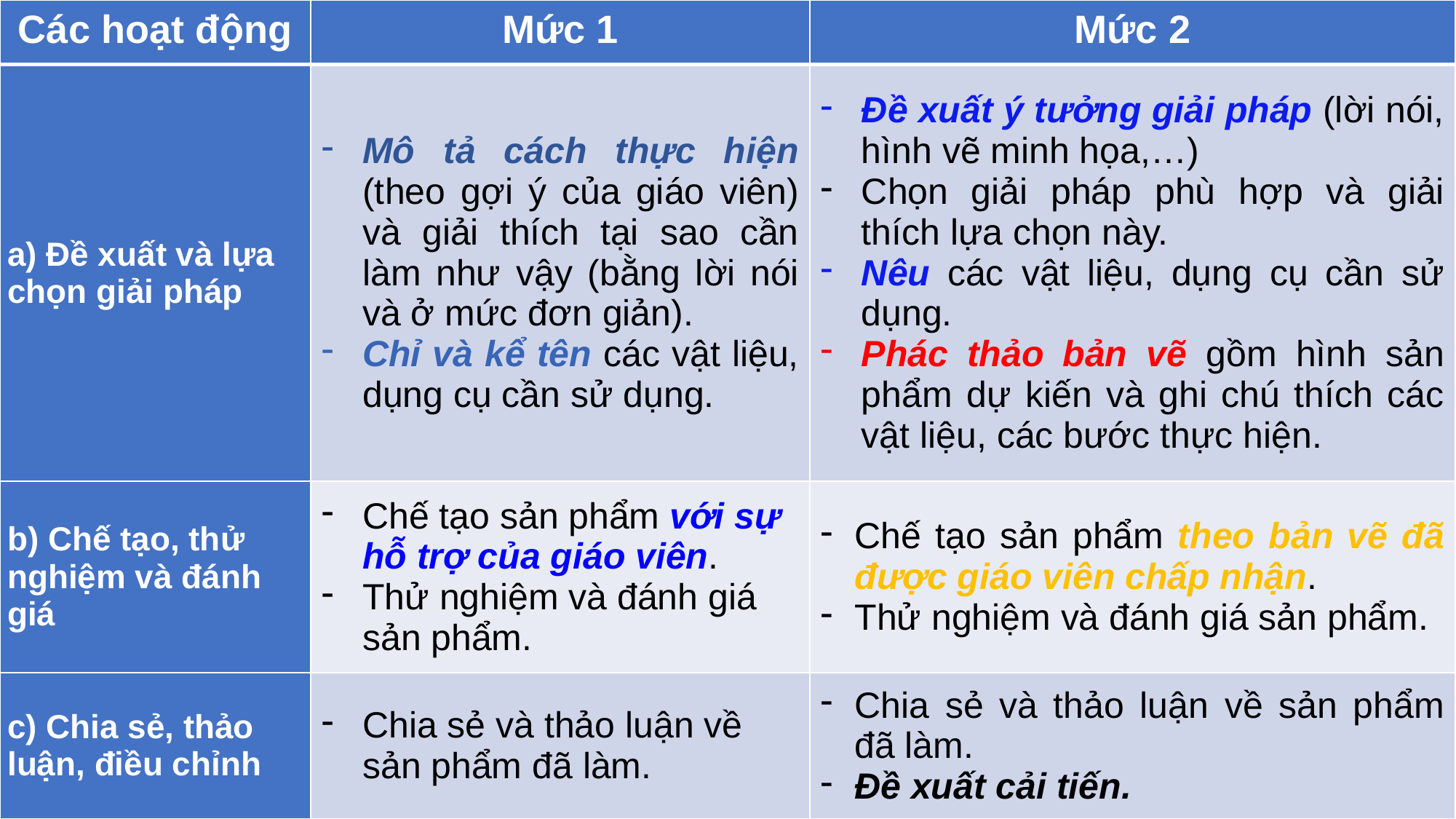

| Các hoạt động | Mức 1 | Mức 2 |
| --- | --- | --- |
| a) Đề xuất và lựa chọn giải pháp | Mô tả cách thực hiện (theo gợi ý của giáo viên) và giải thích tại sao cần làm như vậy (bằng lời nói và ở mức đơn giản). Chỉ và kể tên các vật liệu, dụng cụ cần sử dụng. | Đề xuất ý tưởng giải pháp (lời nói, hình vẽ minh họa,…) Chọn giải pháp phù hợp và giải thích lựa chọn này. Nêu các vật liệu, dụng cụ cần sử dụng. Phác thảo bản vẽ gồm hình sản phẩm dự kiến và ghi chú thích các vật liệu, các bước thực hiện. |
| b) Chế tạo, thử nghiệm và đánh giá | Chế tạo sản phẩm với sự hỗ trợ của giáo viên. Thử nghiệm và đánh giá sản phẩm. | Chế tạo sản phẩm theo bản vẽ đã được giáo viên chấp nhận. Thử nghiệm và đánh giá sản phẩm. |
| c) Chia sẻ, thảo luận, điều chỉnh | Chia sẻ và thảo luận về sản phẩm đã làm. | Chia sẻ và thảo luận về sản phẩm đã làm. Đề xuất cải tiến. |